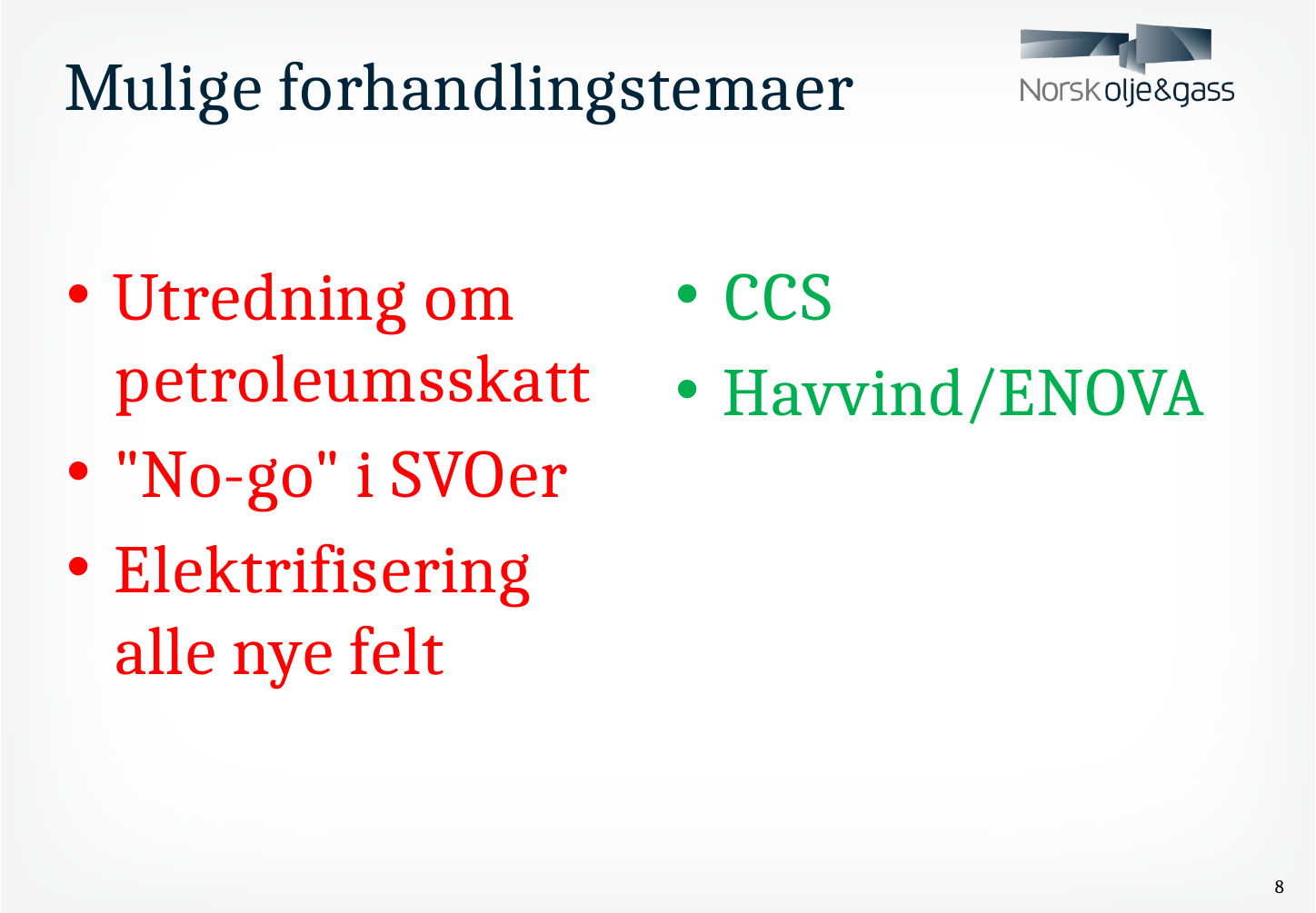

# Mulige forhandlingstemaer
Utredning om petroleumsskatt
"No-go" i SVOer
Elektrifisering alle nye felt

CCS
Havvind/ENOVA
8